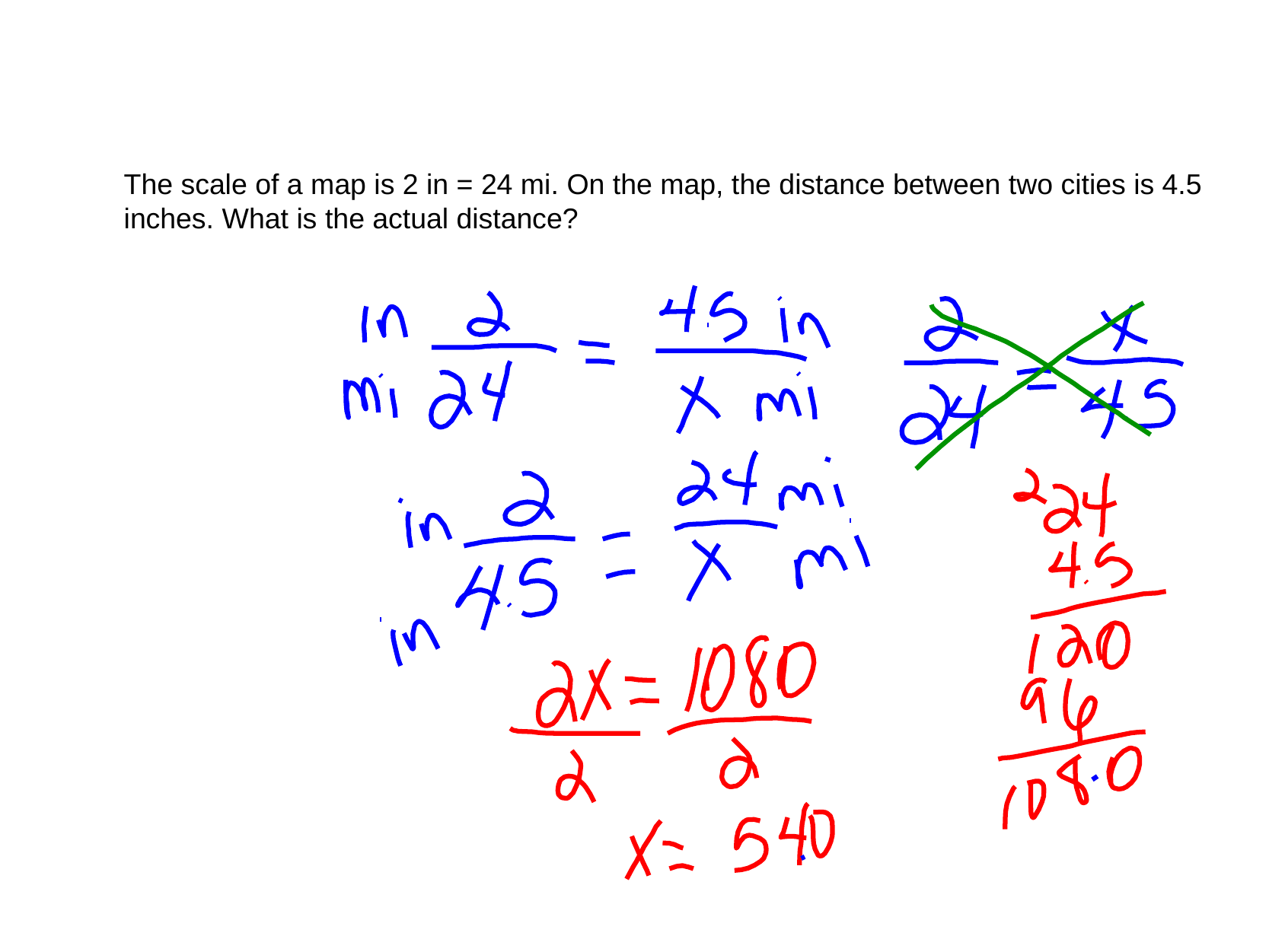

The scale of a map is 2 in = 24 mi. On the map, the distance between two cities is 4.5 inches. What is the actual distance?